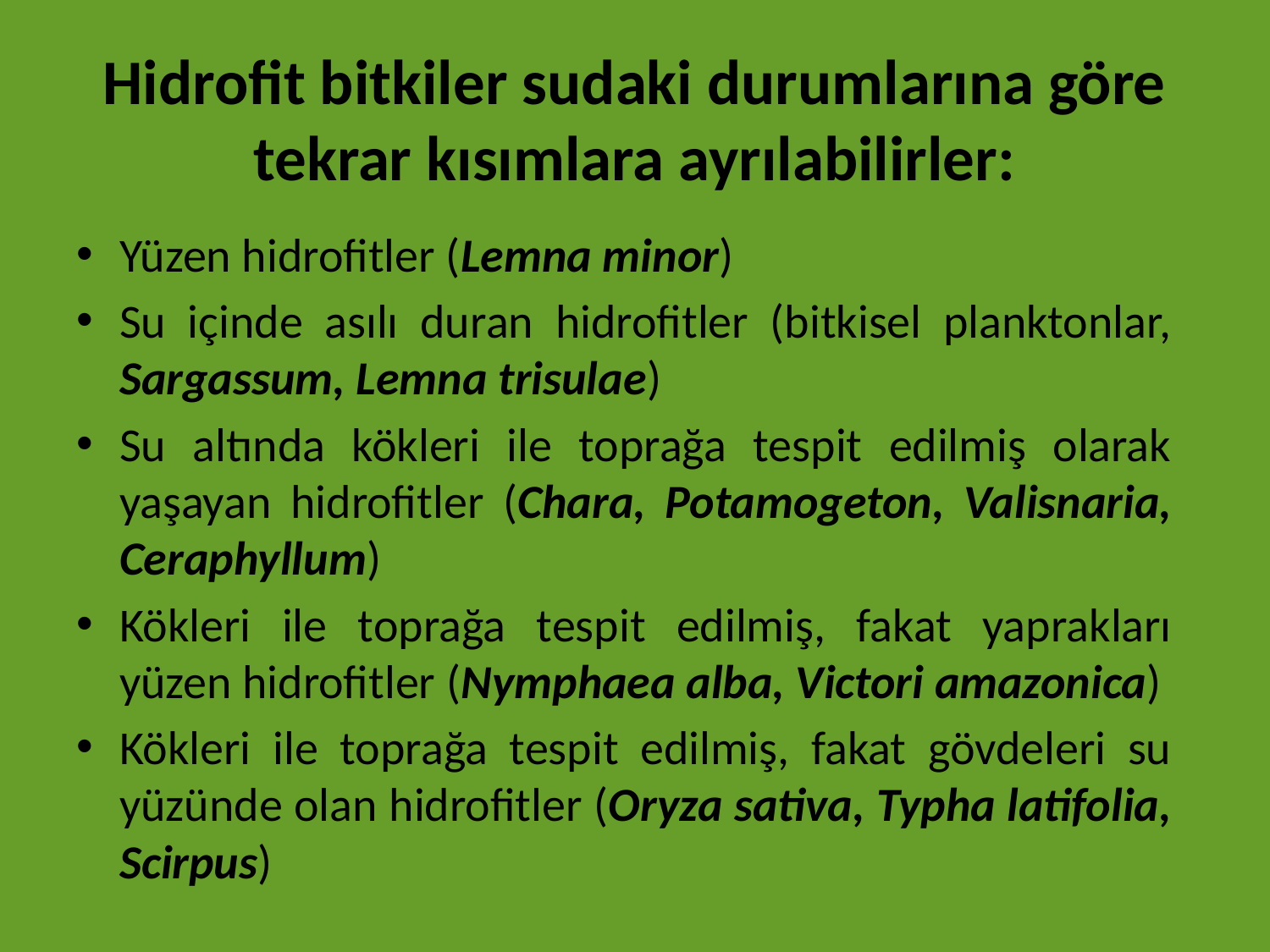

# Hidrofit bitkiler sudaki durumlarına göre tekrar kısımlara ayrılabilirler:
Yüzen hidrofitler (Lemna minor)
Su içinde asılı duran hidrofitler (bitkisel planktonlar, Sargassum, Lemna trisulae)
Su altında kökleri ile toprağa tespit edilmiş olarak yaşayan hidrofitler (Chara, Potamogeton, Valisnaria, Ceraphyllum)
Kökleri ile toprağa tespit edilmiş, fakat yaprakları yüzen hidrofitler (Nymphaea alba, Victori amazonica)
Kökleri ile toprağa tespit edilmiş, fakat gövdeleri su yüzünde olan hidrofitler (Oryza sativa, Typha latifolia, Scirpus)